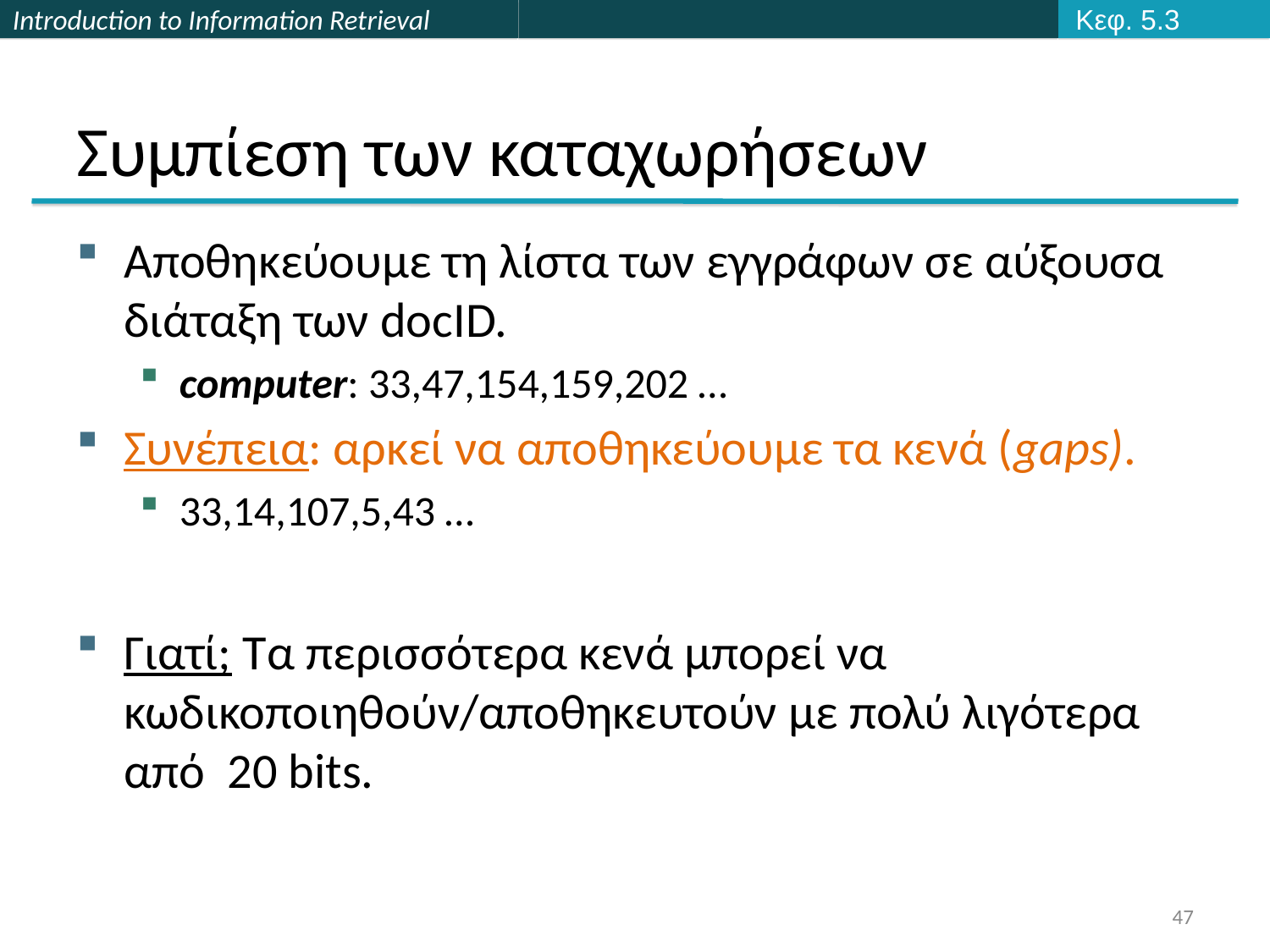

Κεφ. 5.3
# Συμπίεση των καταχωρήσεων
Αποθηκεύουμε τη λίστα των εγγράφων σε αύξουσα διάταξη των docID.
computer: 33,47,154,159,202 …
Συνέπεια: αρκεί να αποθηκεύουμε τα κενά (gaps).
33,14,107,5,43 …

Γιατί; Τα περισσότερα κενά μπορεί να κωδικοποιηθούν/αποθηκευτούν με πολύ λιγότερα από  20 bits.
47